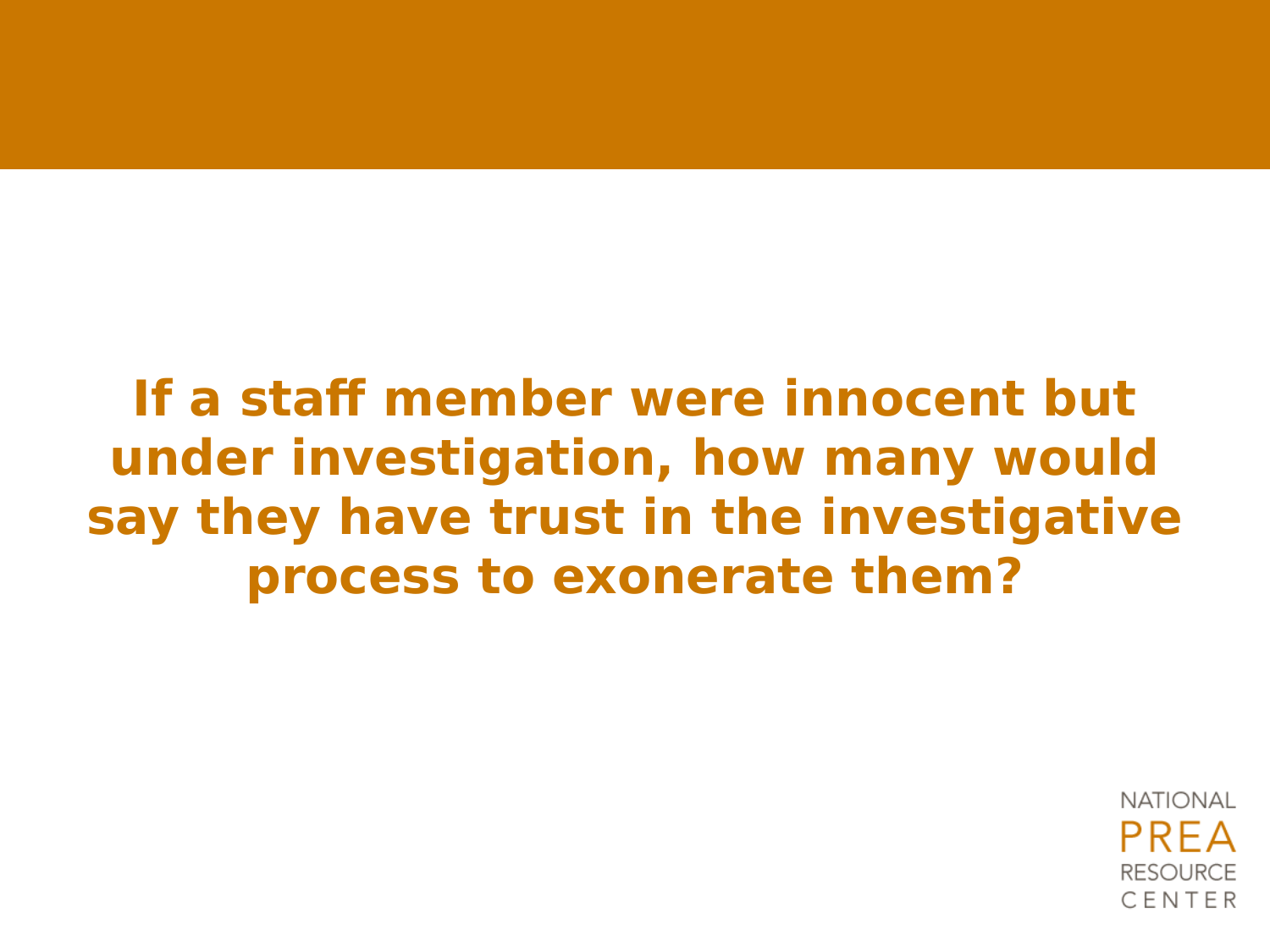

If a staff member were innocent but under investigation, how many would say they have trust in the investigative process to exonerate them?